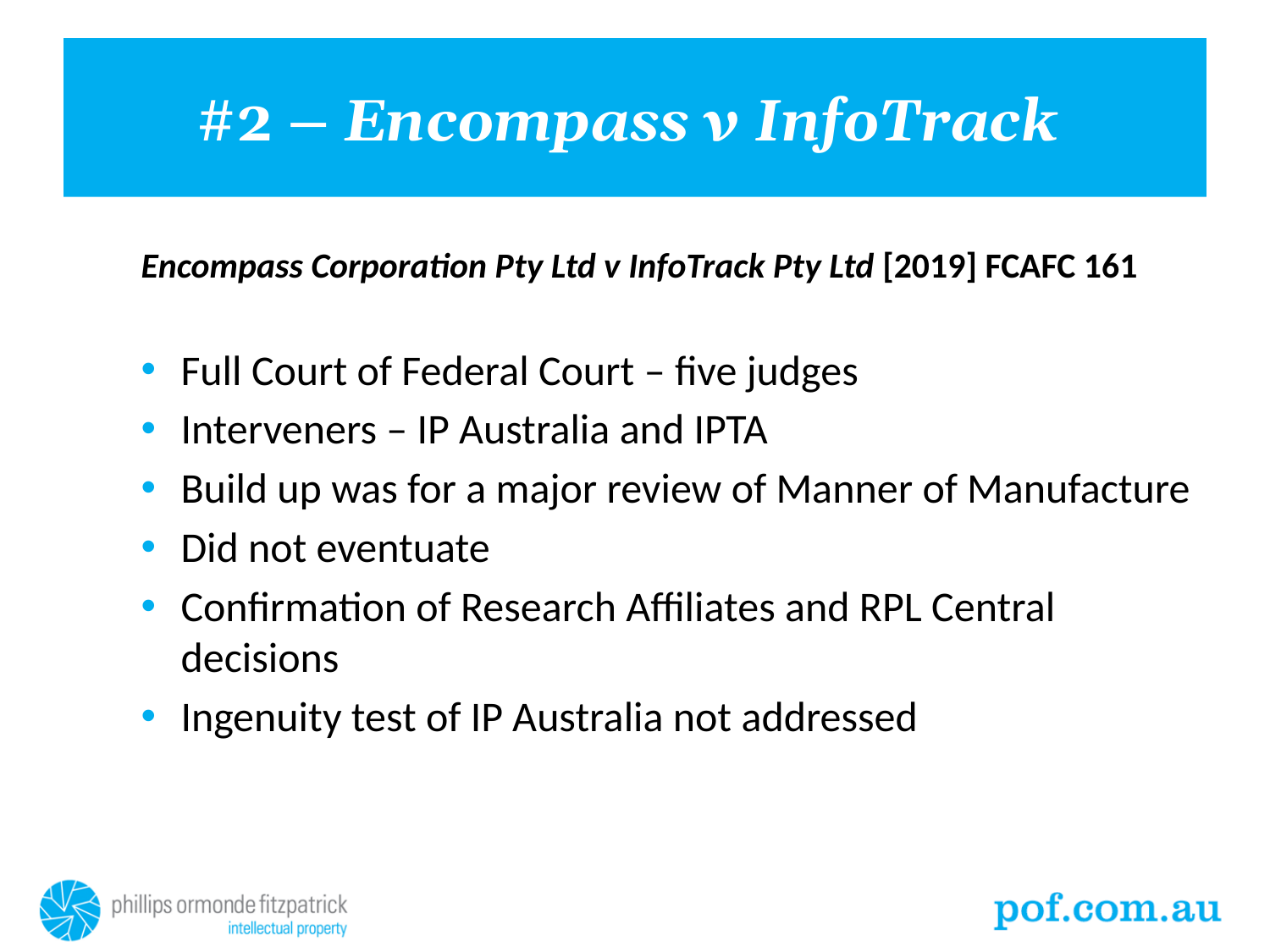

# #2 – Encompass v InfoTrack

Encompass Corporation Pty Ltd v InfoTrack Pty Ltd [2019] FCAFC 161

Full Court of Federal Court – five judges
Interveners – IP Australia and IPTA
Build up was for a major review of Manner of Manufacture
Did not eventuate
Confirmation of Research Affiliates and RPL Central decisions
Ingenuity test of IP Australia not addressed